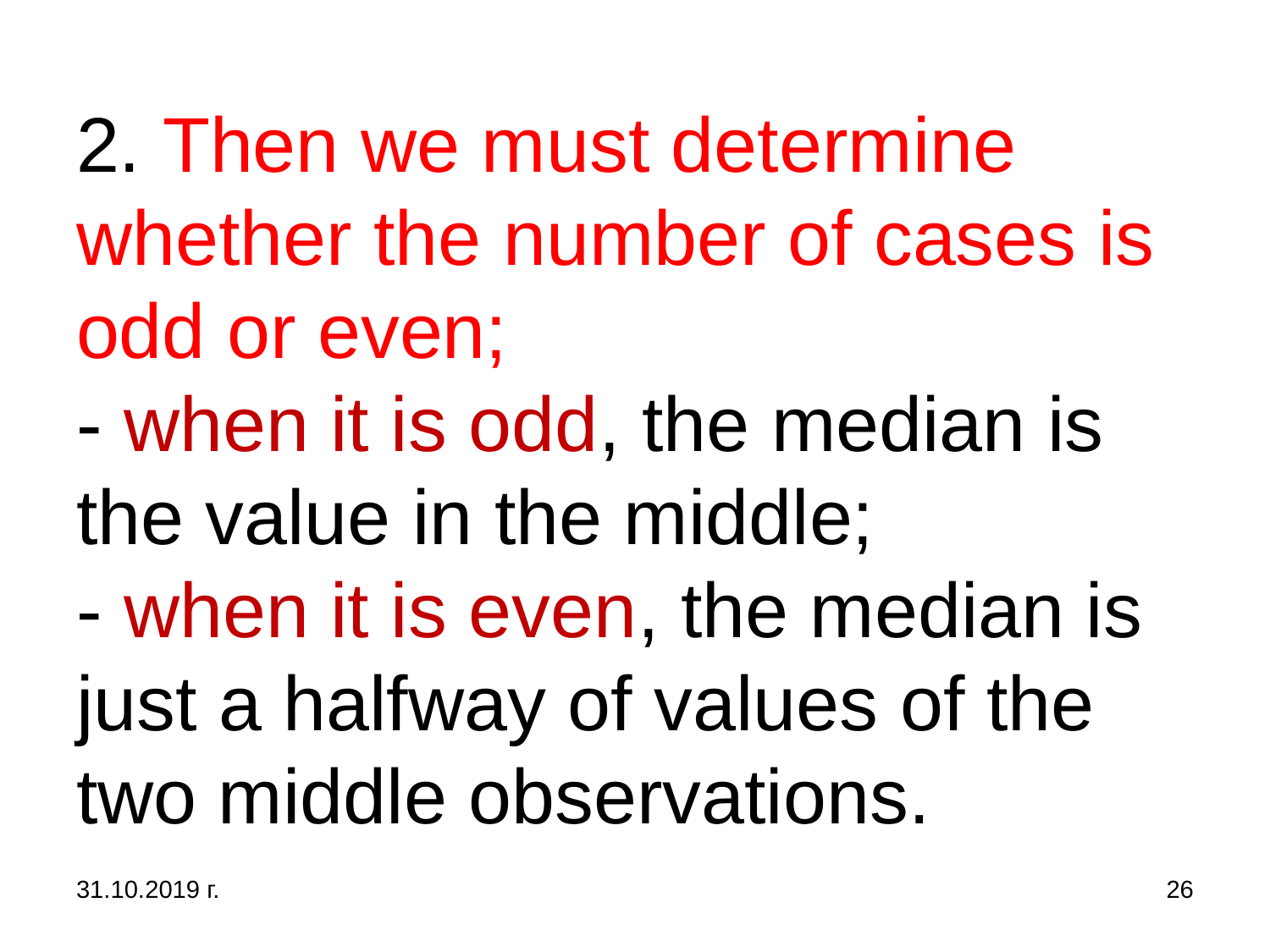

# 2. Then we must determine whether the number of cases is odd or even; - when it is odd, the median is the value in the middle; - when it is even, the median is just a halfway of values of the two middle observations.
31.10.2019 г.
26